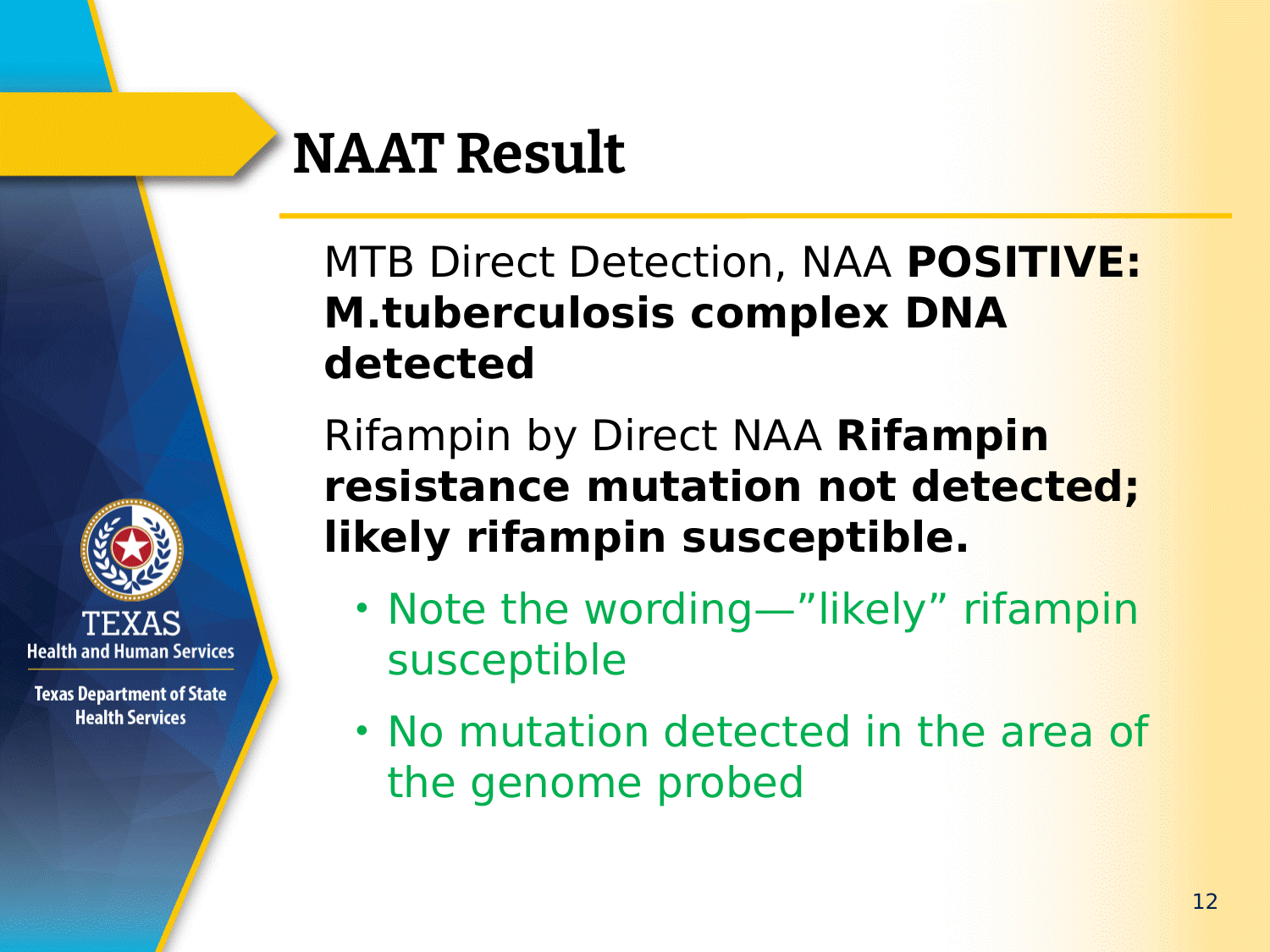

# NAAT Result
MTB Direct Detection, NAA POSITIVE: M.tuberculosis complex DNA detected
Rifampin by Direct NAA Rifampin resistance mutation not detected; likely rifampin susceptible.
Note the wording—”likely” rifampin susceptible
No mutation detected in the area of the genome probed

12